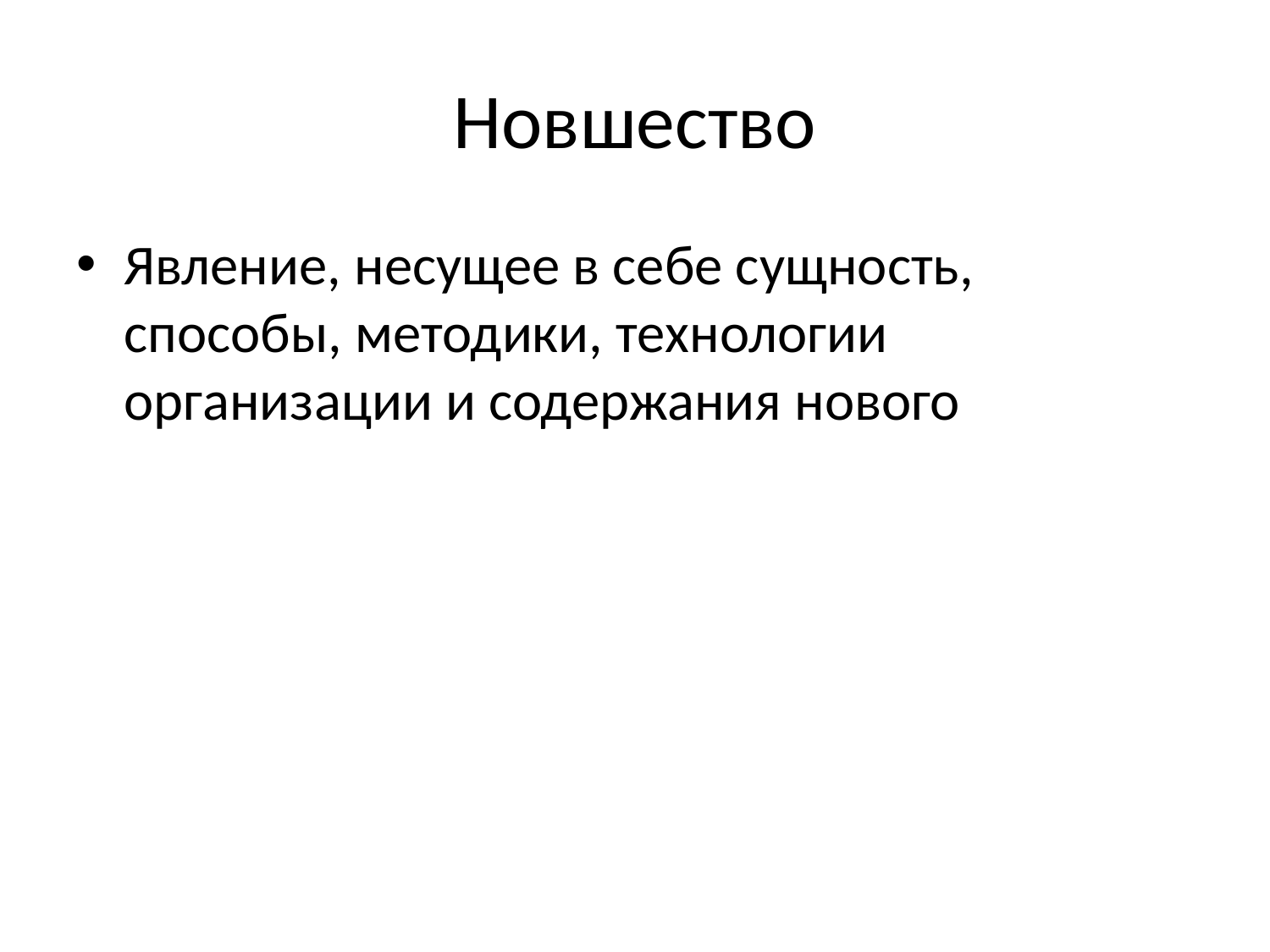

# Новшество
Явление, несущее в себе сущность, способы, методики, технологии организации и содержания нового